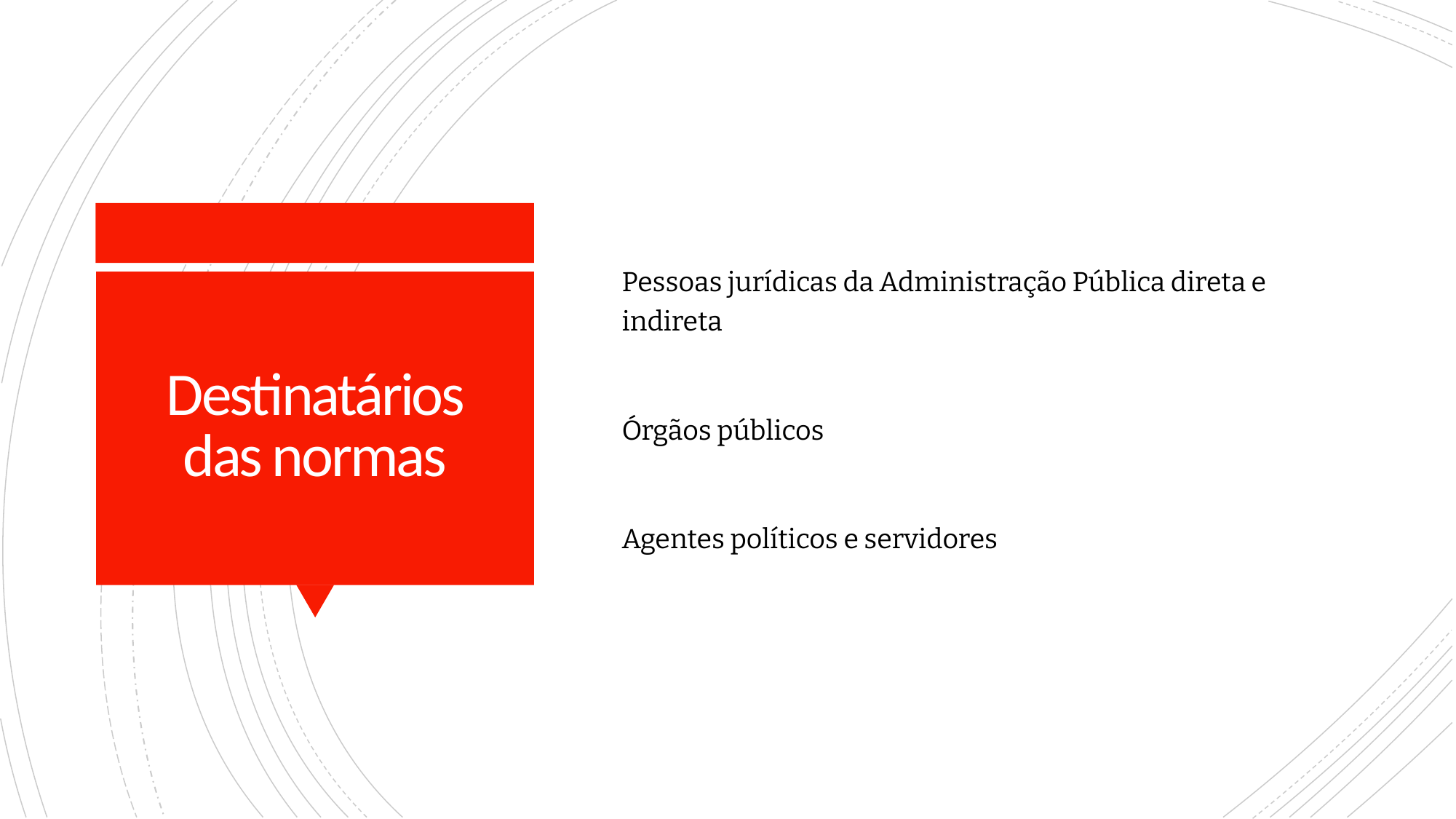

Pessoas jurídicas da Administração Pública direta e indireta

Órgãos públicos

Agentes políticos e servidores

# Destinatários das normas